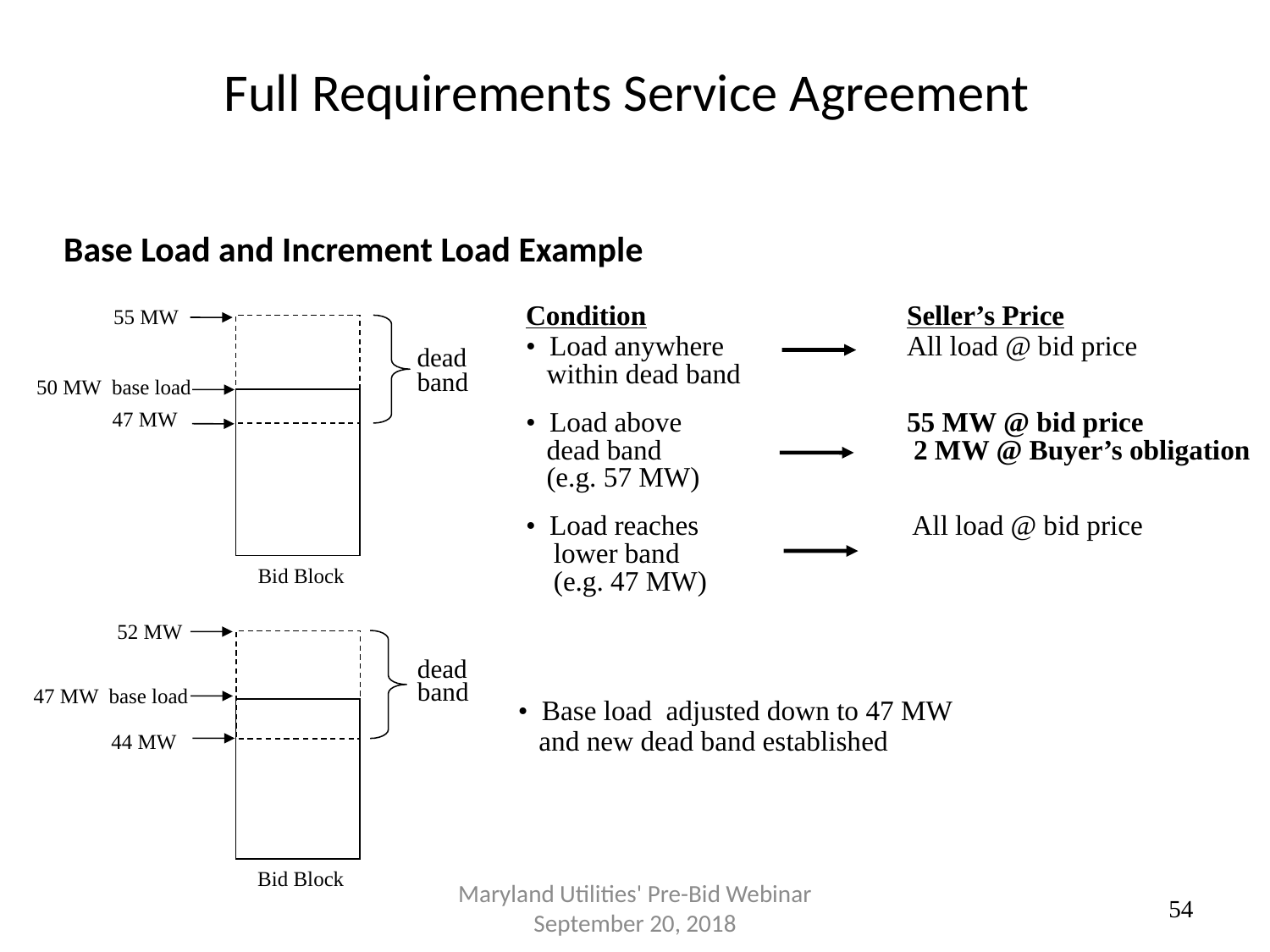

# Full Requirements Service Agreement
Base Load and Increment Load Example
Condition			Seller’s Price
•  Load anywhere 		All load @ bid price
   within dead band

•  Load above 		55 MW @ bid price
   dead band		 2 MW @ Buyer’s obligation
   (e.g. 57 MW)

•  Load reaches 		 All load @ bid price
    lower band
    (e.g. 47 MW)
55 MW

dead
band

50 MW  base load

47 MW

Bid Block
52 MW

dead
band
    47 MW  base load
•  Base load  adjusted down to 47 MW
   and new dead band established

44 MW

  Bid Block
Maryland Utilities' Pre-Bid Webinar September 20, 2018
54